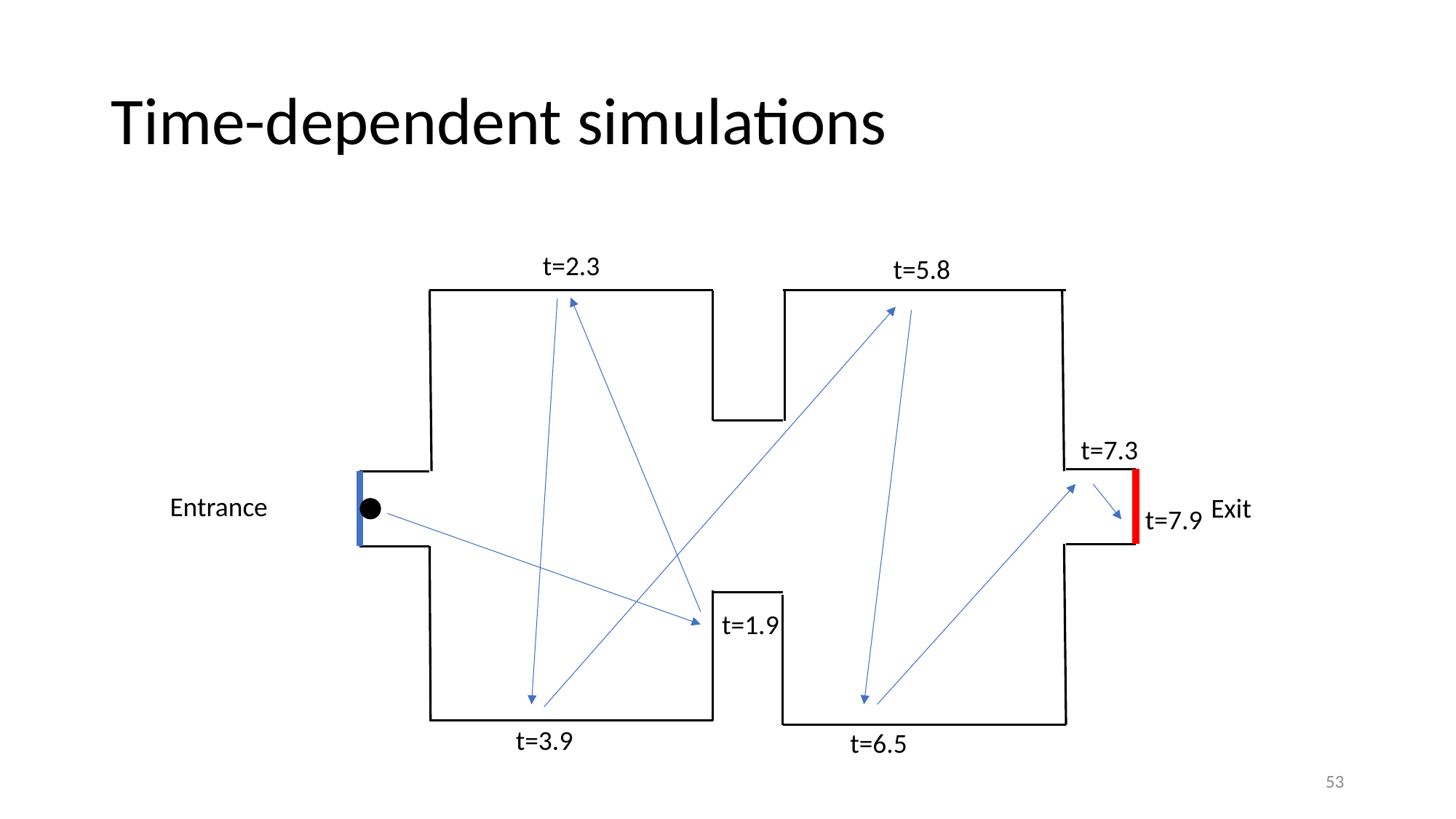

# Time-dependent simulations
t=2.3
t=5.8
t=7.3
Entrance
Exit
t=7.9

t=1.9
t=3.9
t=6.5
53